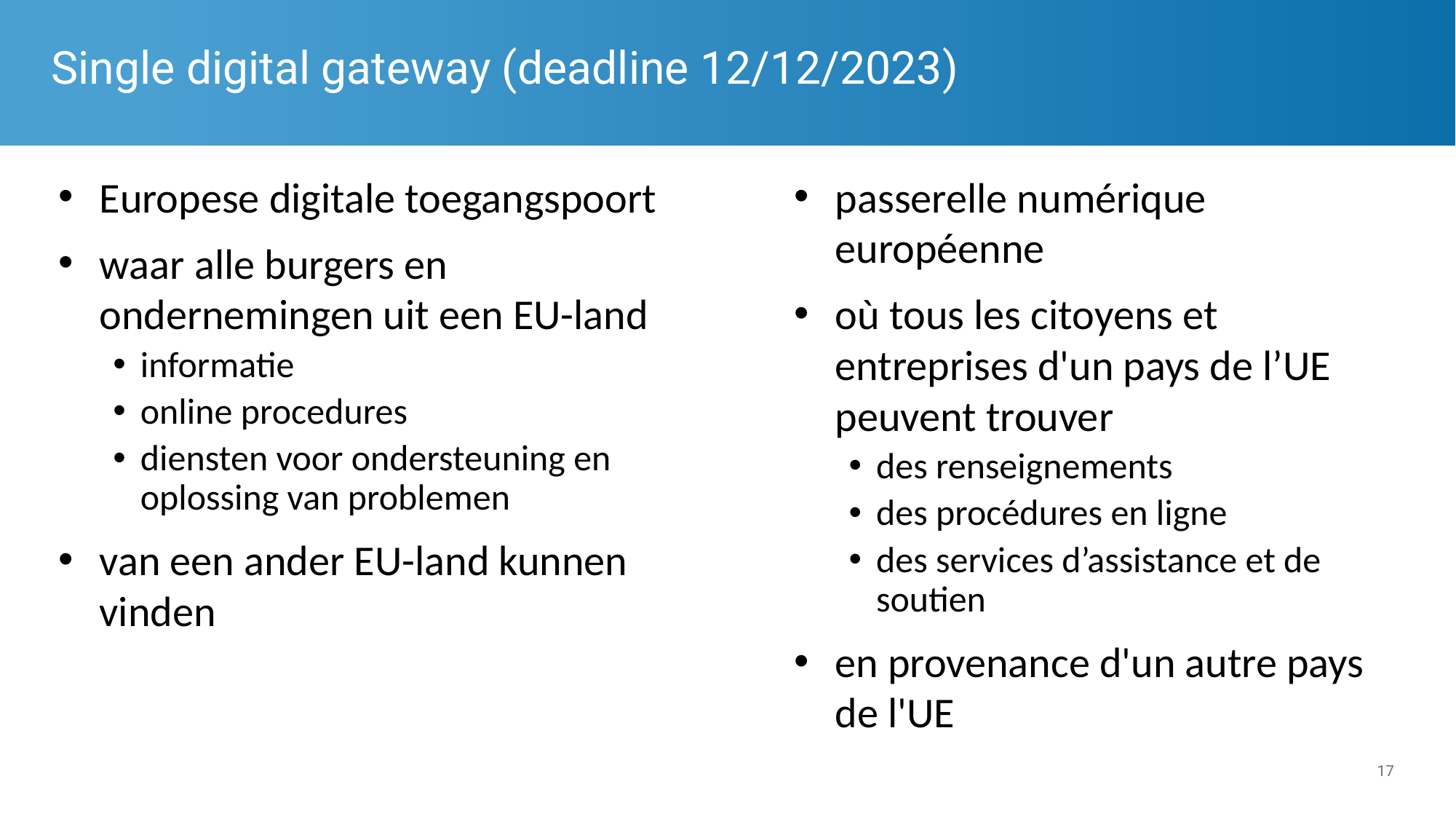

# Single digital gateway (deadline 12/12/2023)
passerelle numérique européenne
où tous les citoyens et entreprises d'un pays de l’UE peuvent trouver
des renseignements
des procédures en ligne
des services d’assistance et de soutien
en provenance d'un autre pays de l'UE
Europese digitale toegangspoort
waar alle burgers en ondernemingen uit een EU-land
informatie
online procedures
diensten voor ondersteuning en oplossing van problemen
van een ander EU-land kunnen vinden

17